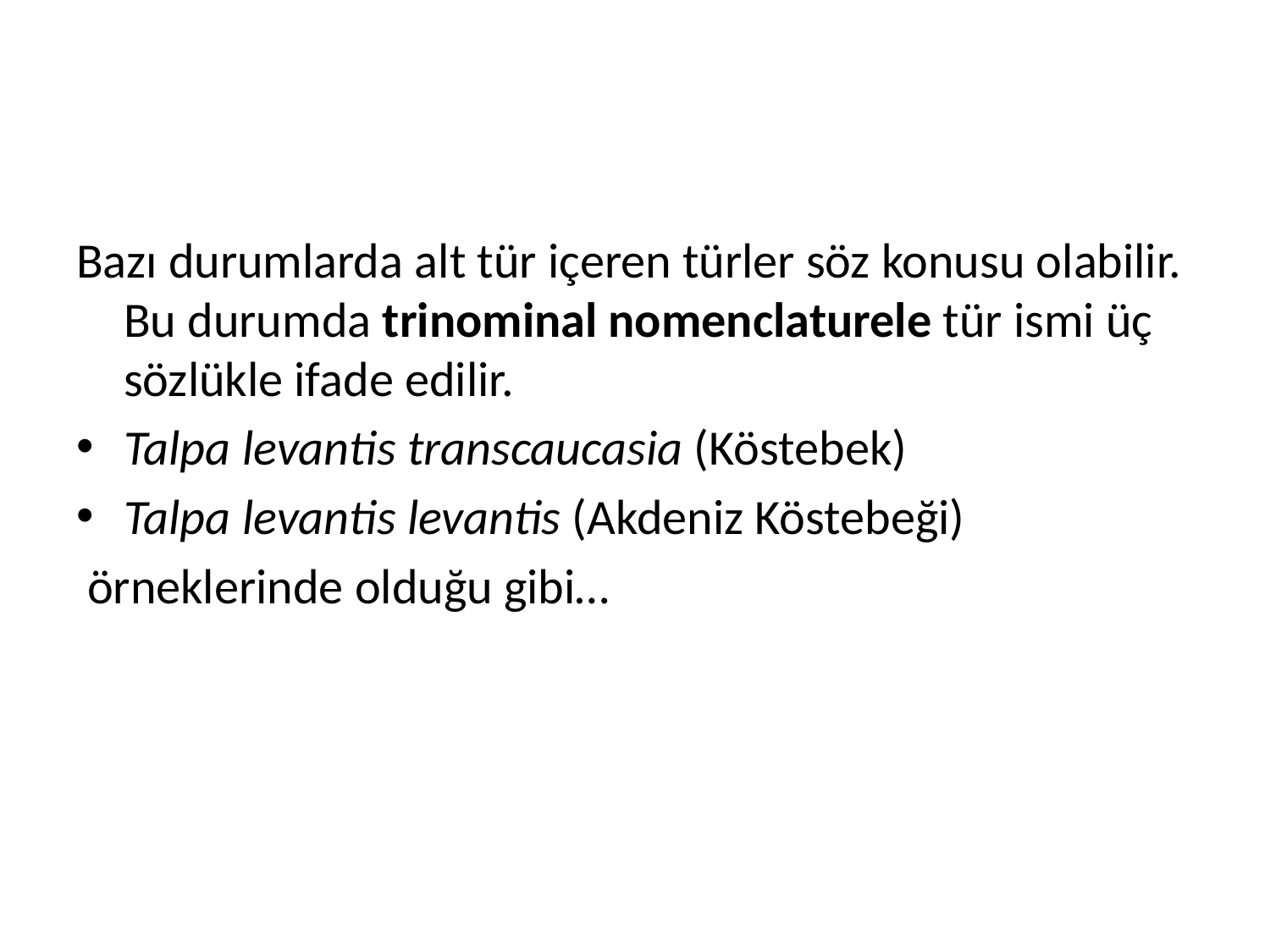

#
Bazı durumlarda alt tür içeren türler söz konusu olabilir. Bu durumda trinominal nomenclaturele tür ismi üç sözlükle ifade edilir.
Talpa levantis transcaucasia (Köstebek)
Talpa levantis levantis (Akdeniz Köstebeği)
 örneklerinde olduğu gibi…